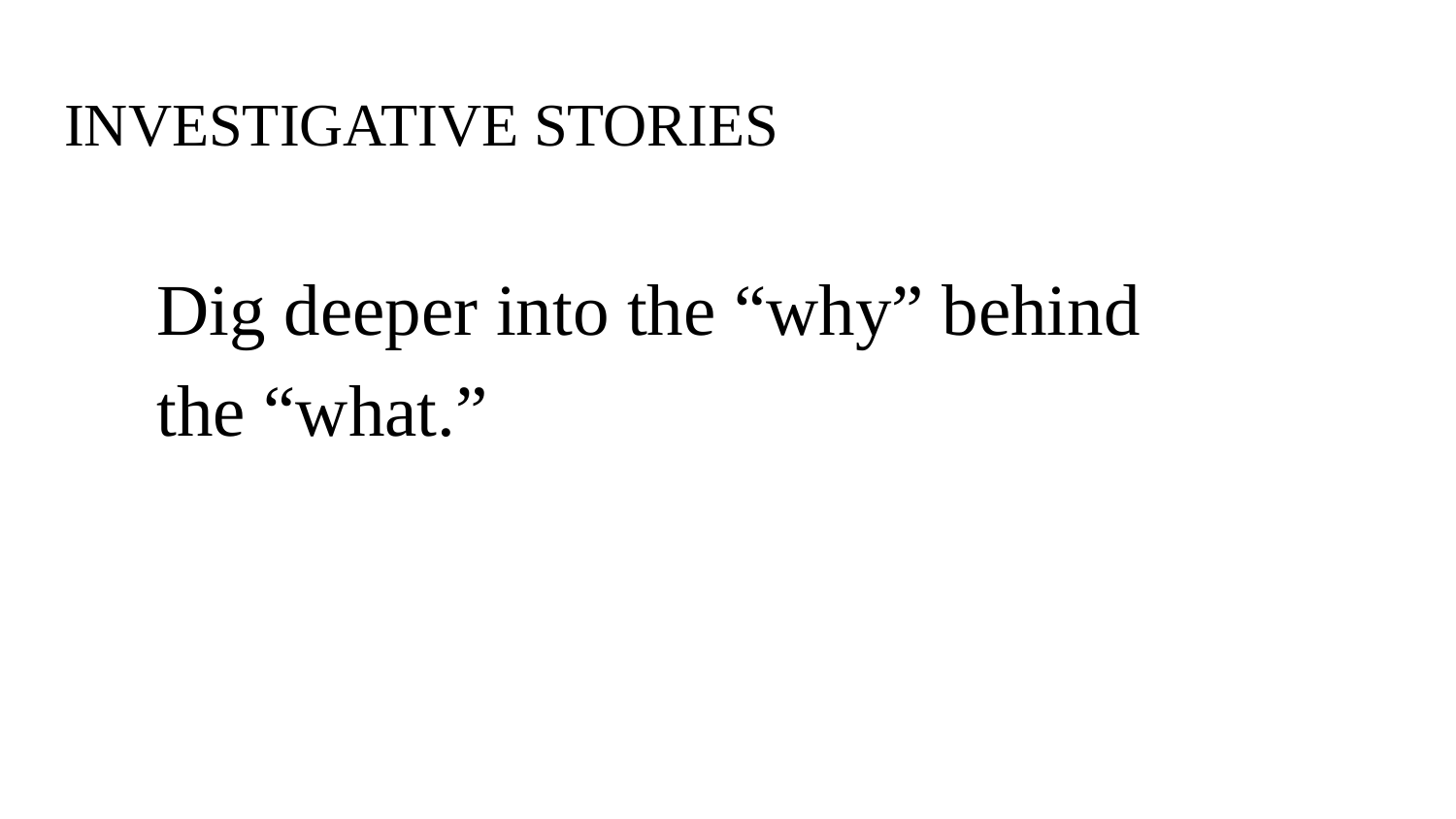

# INVESTIGATIVE STORIES
Dig deeper into the “why” behind the “what.”